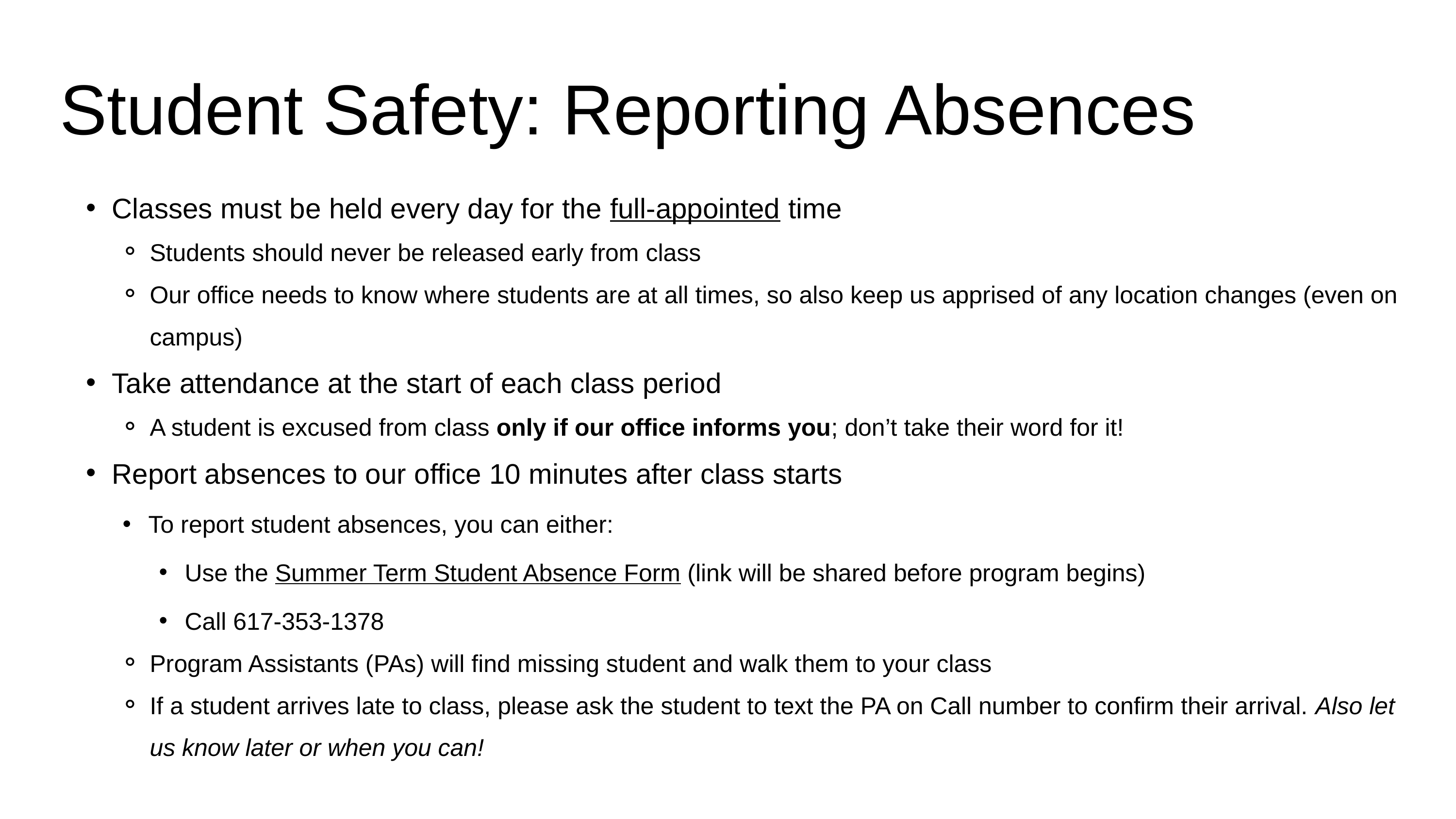

Student Safety: Reporting Absences​
Classes must be held every day for the full-appointed time​
Students should never be released early from class​
Our office needs to know where students are at all times, so also keep us apprised of any location changes (even on campus)​
Take attendance at the start of each class period​
A student is excused from class only if our office informs you; don’t take their word for it!​
Report absences to our office 10 minutes after class starts
To report student absences, you can either:
Use the Summer Term Student Absence Form (link will be shared before program begins)
Call 617-353-1378​
Program Assistants (PAs) will find missing student and walk them to your class​​
If a student arrives late to class, please ask the student to text the PA on Call number to confirm their arrival. Also let us know later or when you can!